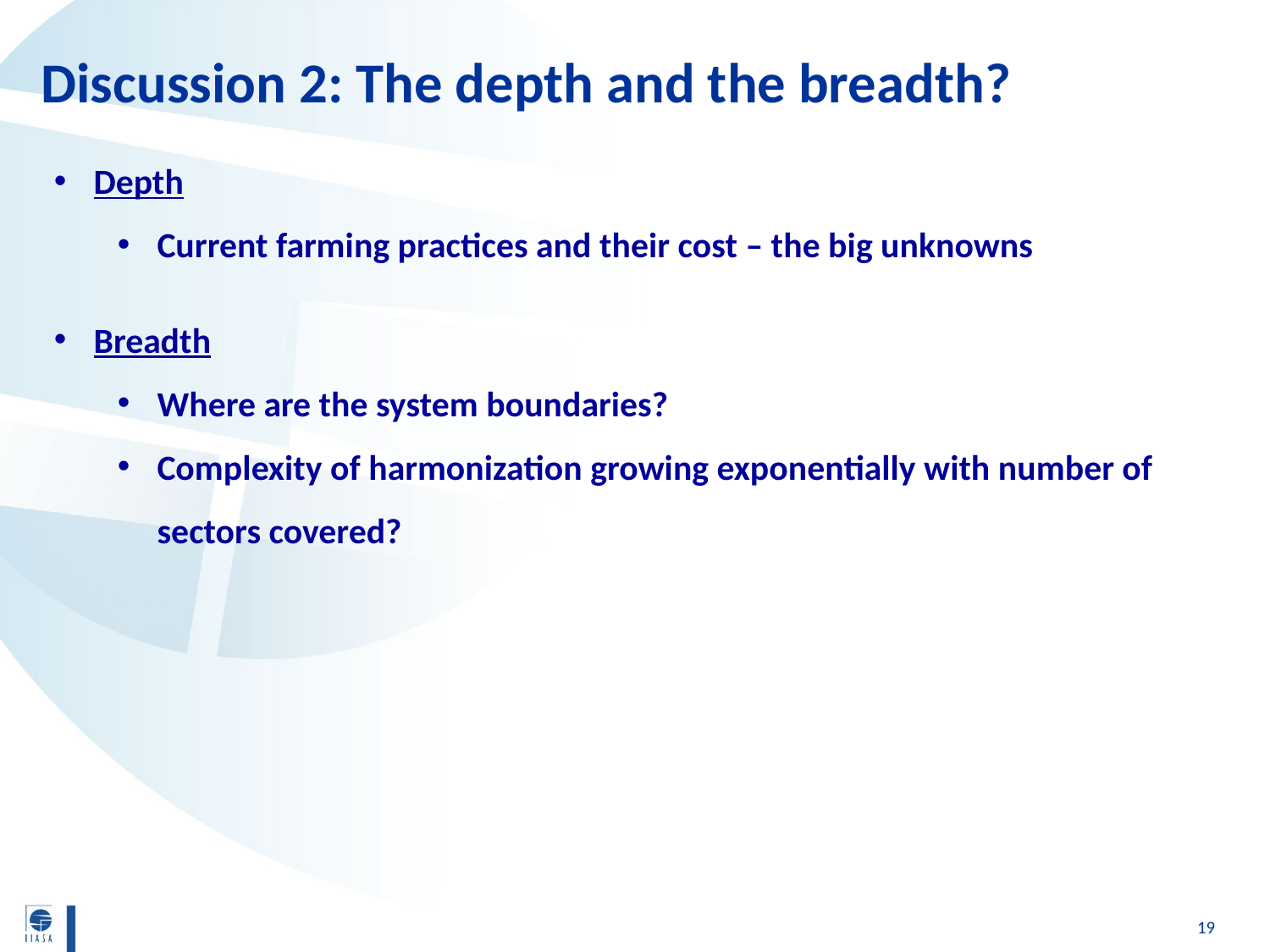

Discussion 2: The depth and the breadth?

Depth
Current farming practices and their cost – the big unknowns

Breadth
Where are the system boundaries?
Complexity of harmonization growing exponentially with number of sectors covered?
19